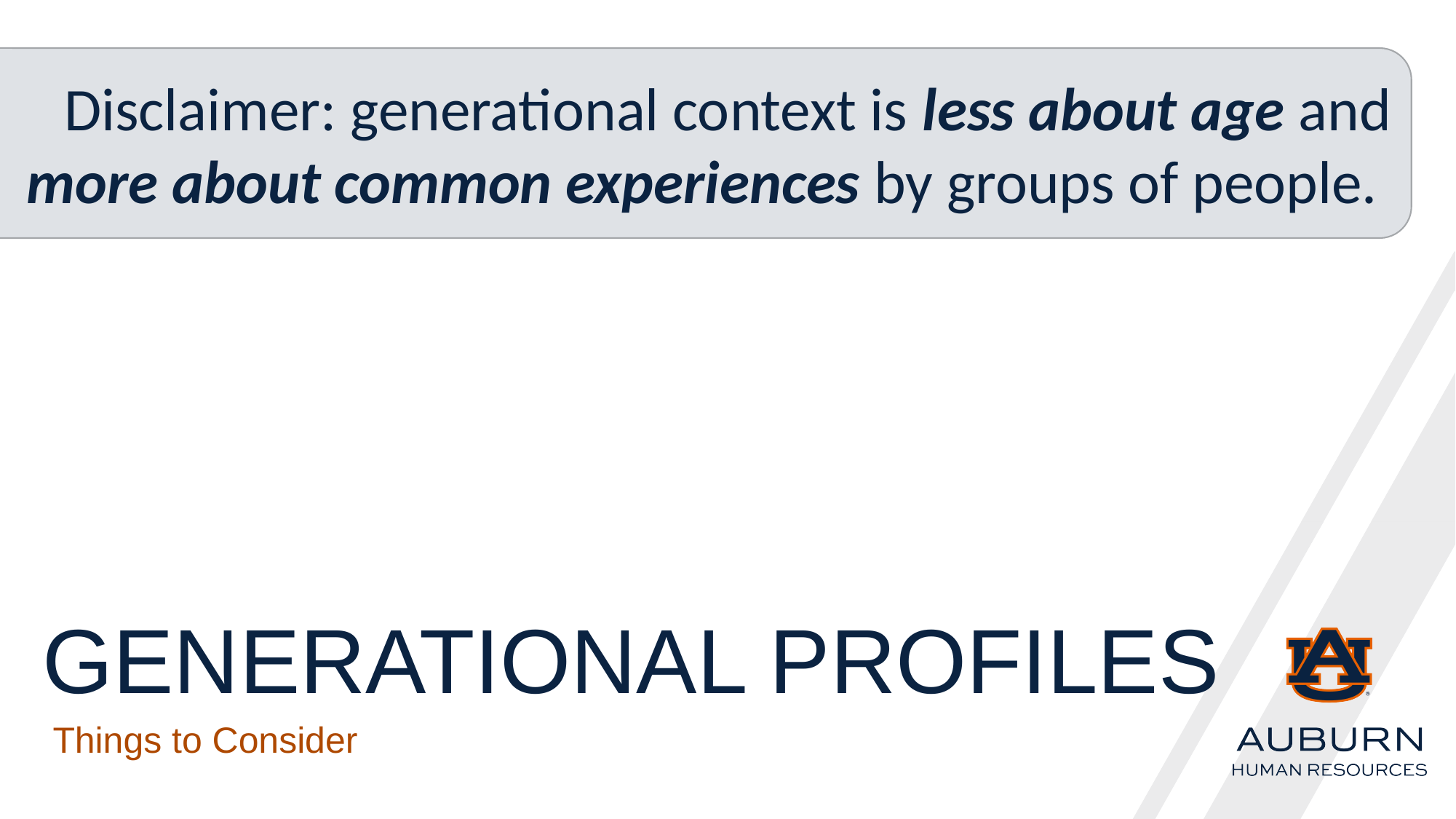

Disclaimer: generational context is less about age and more about common experiences by groups of people.
# Generational Profiles
Things to Consider